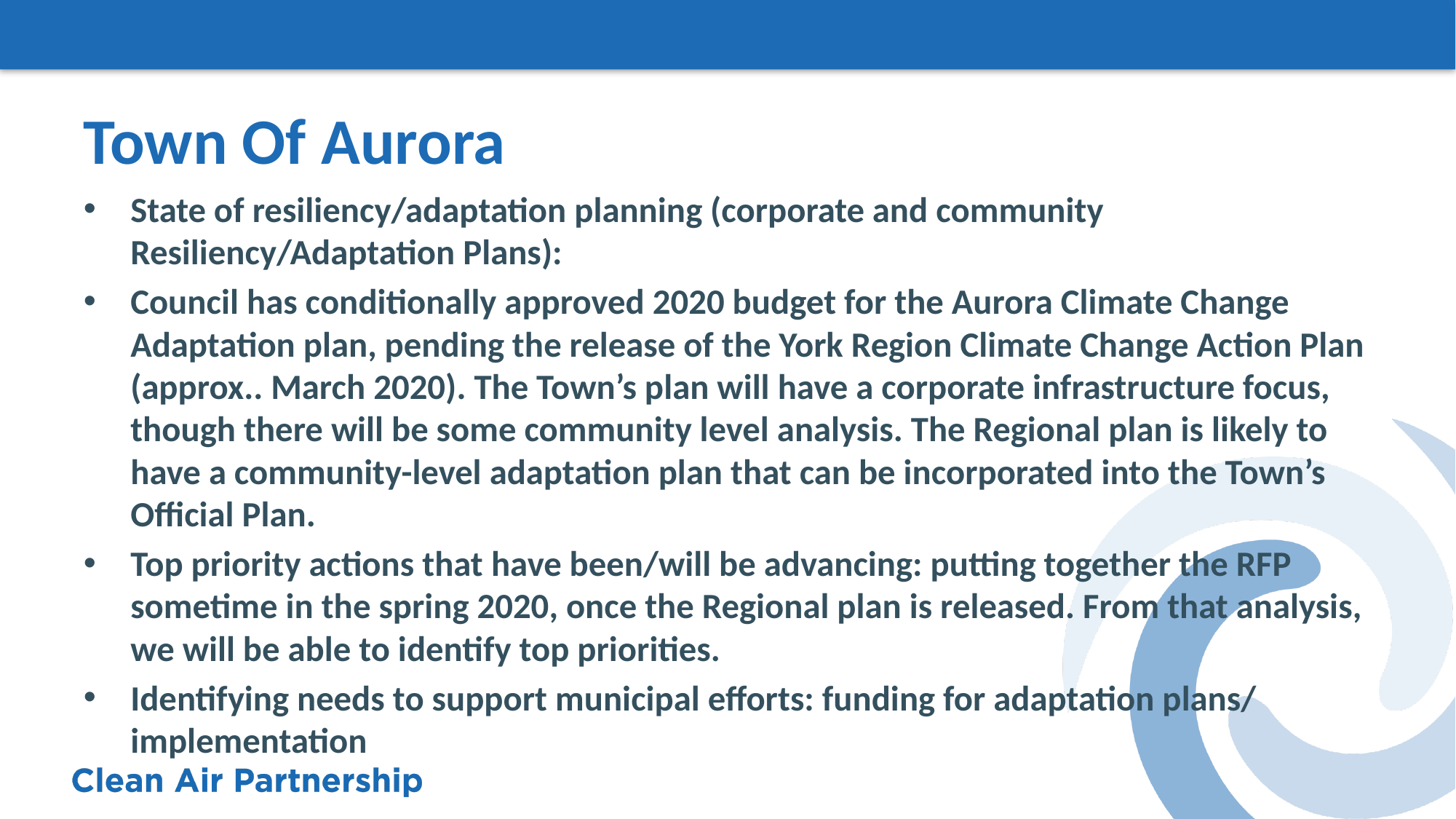

# Town Of Aurora
State of resiliency/adaptation planning (corporate and community Resiliency/Adaptation Plans):
Council has conditionally approved 2020 budget for the Aurora Climate Change Adaptation plan, pending the release of the York Region Climate Change Action Plan (approx.. March 2020). The Town’s plan will have a corporate infrastructure focus, though there will be some community level analysis. The Regional plan is likely to have a community-level adaptation plan that can be incorporated into the Town’s Official Plan.
Top priority actions that have been/will be advancing: putting together the RFP sometime in the spring 2020, once the Regional plan is released. From that analysis, we will be able to identify top priorities.
Identifying needs to support municipal efforts: funding for adaptation plans/ implementation